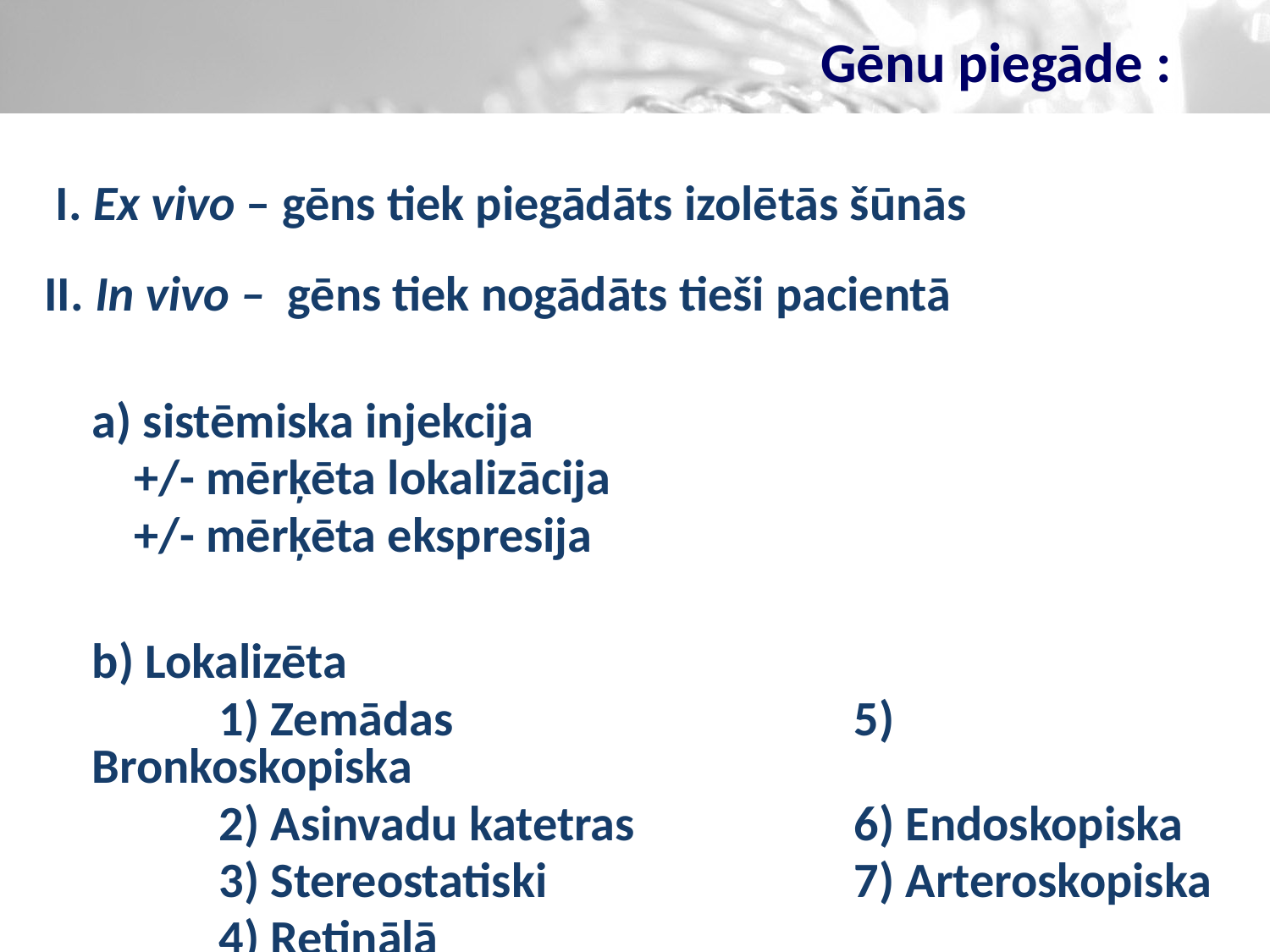

Gēnu piegāde :
 I. Ex vivo – gēns tiek piegādāts izolētās šūnās

II. In vivo –  gēns tiek nogādāts tieši pacientā

	a) sistēmiska injekcija
        +/- mērķēta lokalizācija
        +/- mērķēta ekspresija

	b) Lokalizēta
        	1) Zemādas	 			5) Bronkoskopiska
        	2) Asinvadu katetras	    	6) Endoskopiska
       	3) Stereostatiski		    	7) Arteroskopiska
	 	4) Retinālā